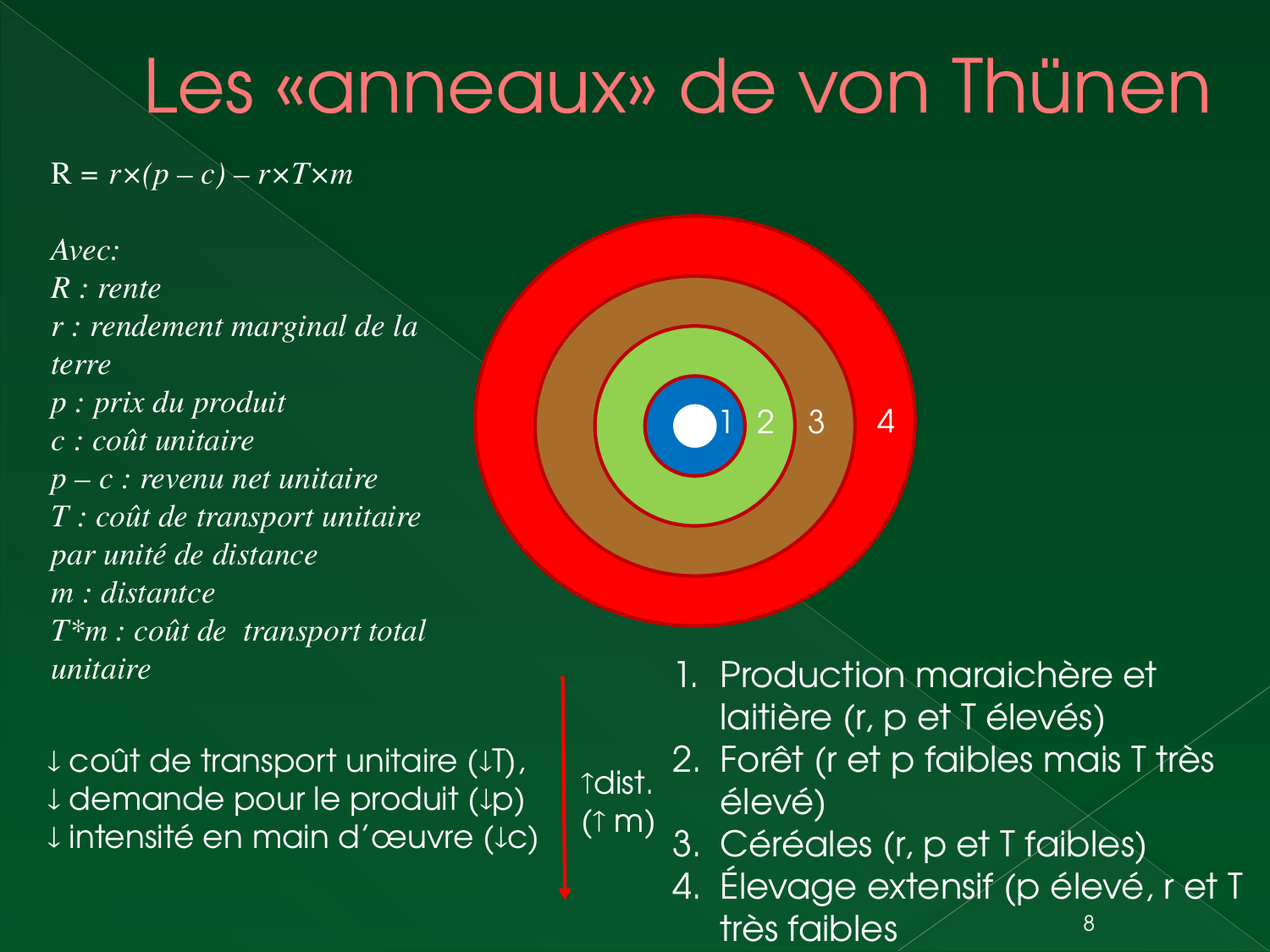

# Les «anneaux» de von Thünen
R = r×(p – c) – r×T×m

Avec:
R : rente
r : rendement marginal de la terre
p : prix du produit
c : coût unitaire
p – c : revenu net unitaire
T : coût de transport unitaire par unité de distance
m : distantce
T*m : coût de  transport total unitaire

4
1
2
3

Production maraichère et laitière (r, p et T élevés)
Forêt (r et p faibles mais T très élevé)
Céréales (r, p et T faibles)
Élevage extensif (p élevé, r et T très faibles
↓ coût de transport unitaire (↓T),
↓ demande pour le produit (↓p)
↓ intensité en main d’œuvre (↓c)
↑dist.
(↑ m)
8